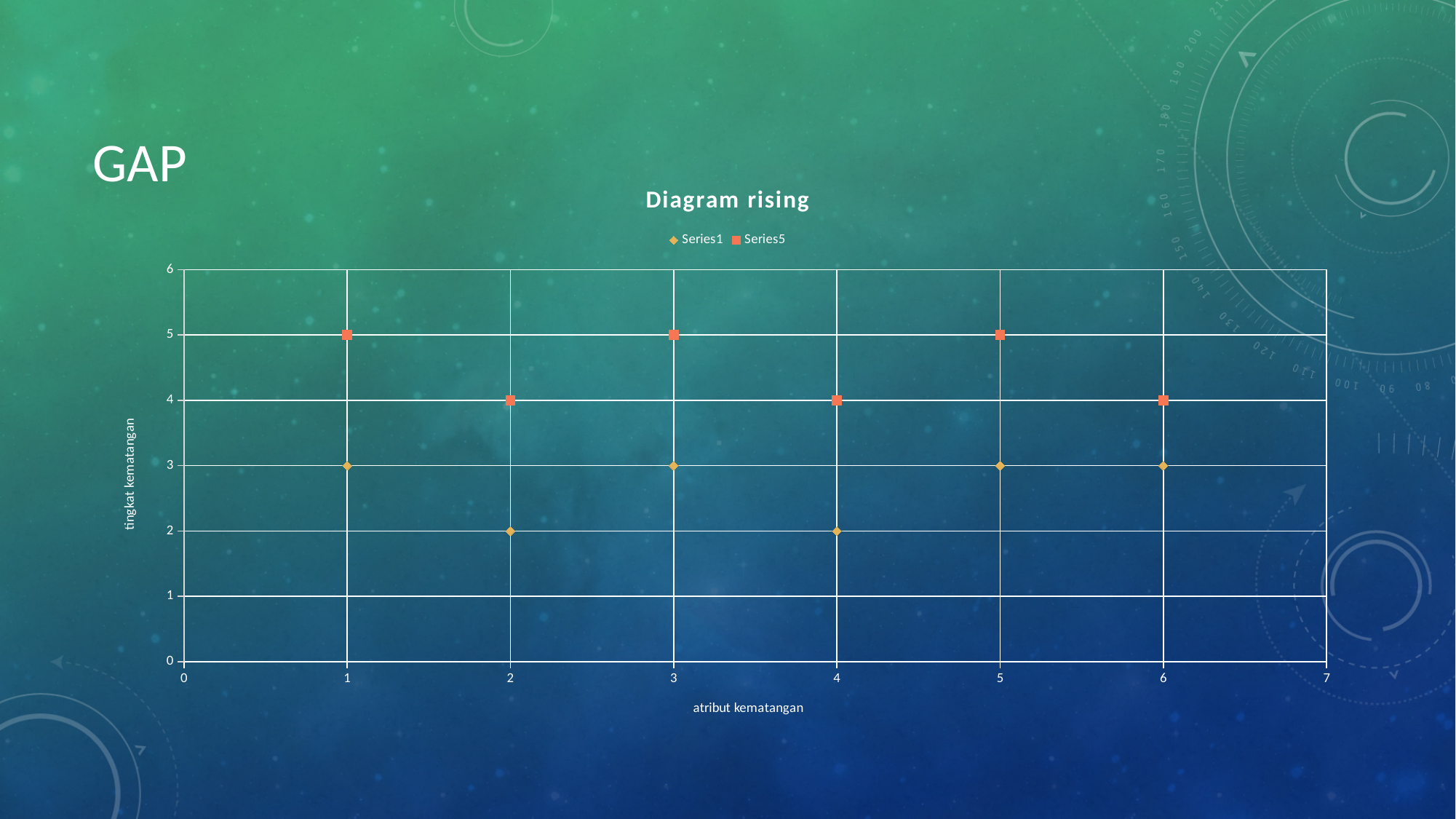

# Gap

### Chart: Diagram rising

| Category |  |  |
|---|---|---|